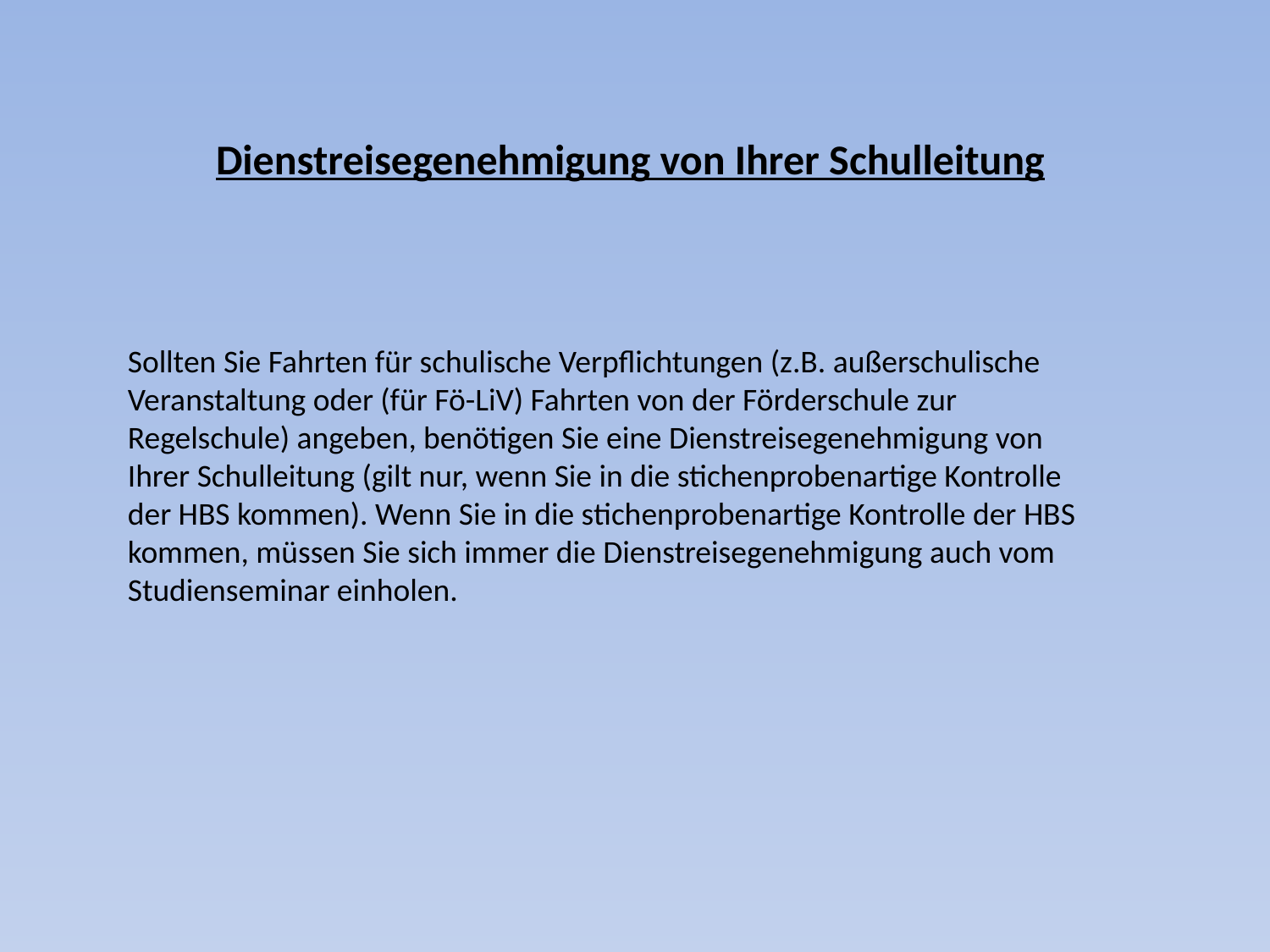

Dienstreisegenehmigung von Ihrer Schulleitung

Sollten Sie Fahrten für schulische Verpflichtungen (z.B. außerschulische Veranstaltung oder (für Fö-LiV) Fahrten von der Förderschule zur Regelschule) angeben, benötigen Sie eine Dienstreisegenehmigung von Ihrer Schulleitung (gilt nur, wenn Sie in die stichenprobenartige Kontrolle der HBS kommen). Wenn Sie in die stichenprobenartige Kontrolle der HBS kommen, müssen Sie sich immer die Dienstreisegenehmigung auch vom Studienseminar einholen.